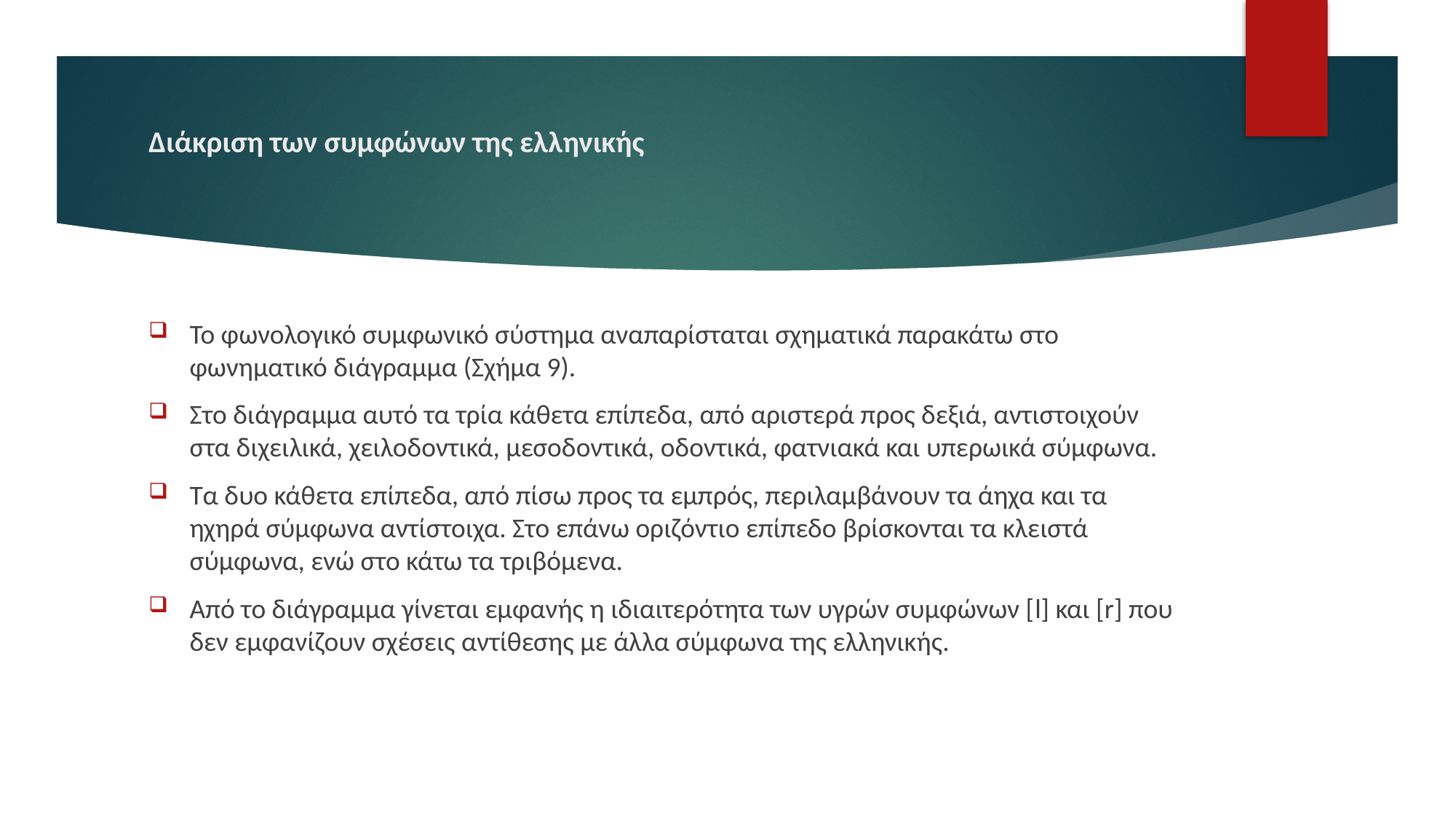

# Διάκριση των συμφώνων της ελληνικής
Το φωνολογικό συμφωνικό σύστημα αναπαρίσταται σχηματικά παρακάτω στο φωνηματικό διάγραμμα (Σχήμα 9).
Στο διάγραμμα αυτό τα τρία κάθετα επίπεδα, από αριστερά προς δεξιά, αντιστοιχούν στα διχειλικά, χειλοδοντικά, μεσοδοντικά, οδοντικά, φατνιακά και υπερωικά σύμφωνα.
Τα δυο κάθετα επίπεδα, από πίσω προς τα εμπρός, περιλαμβάνουν τα άηχα και τα ηχηρά σύμφωνα αντίστοιχα. Στο επάνω οριζόντιο επίπεδο βρίσκονται τα κλειστά σύμφωνα, ενώ στο κάτω τα τριβόμενα.
Από το διάγραμμα γίνεται εμφανής η ιδιαιτερότητα των υγρών συμφώνων [l] και [r] που δεν εμφανίζουν σχέσεις αντίθεσης με άλλα σύμφωνα της ελληνικής.